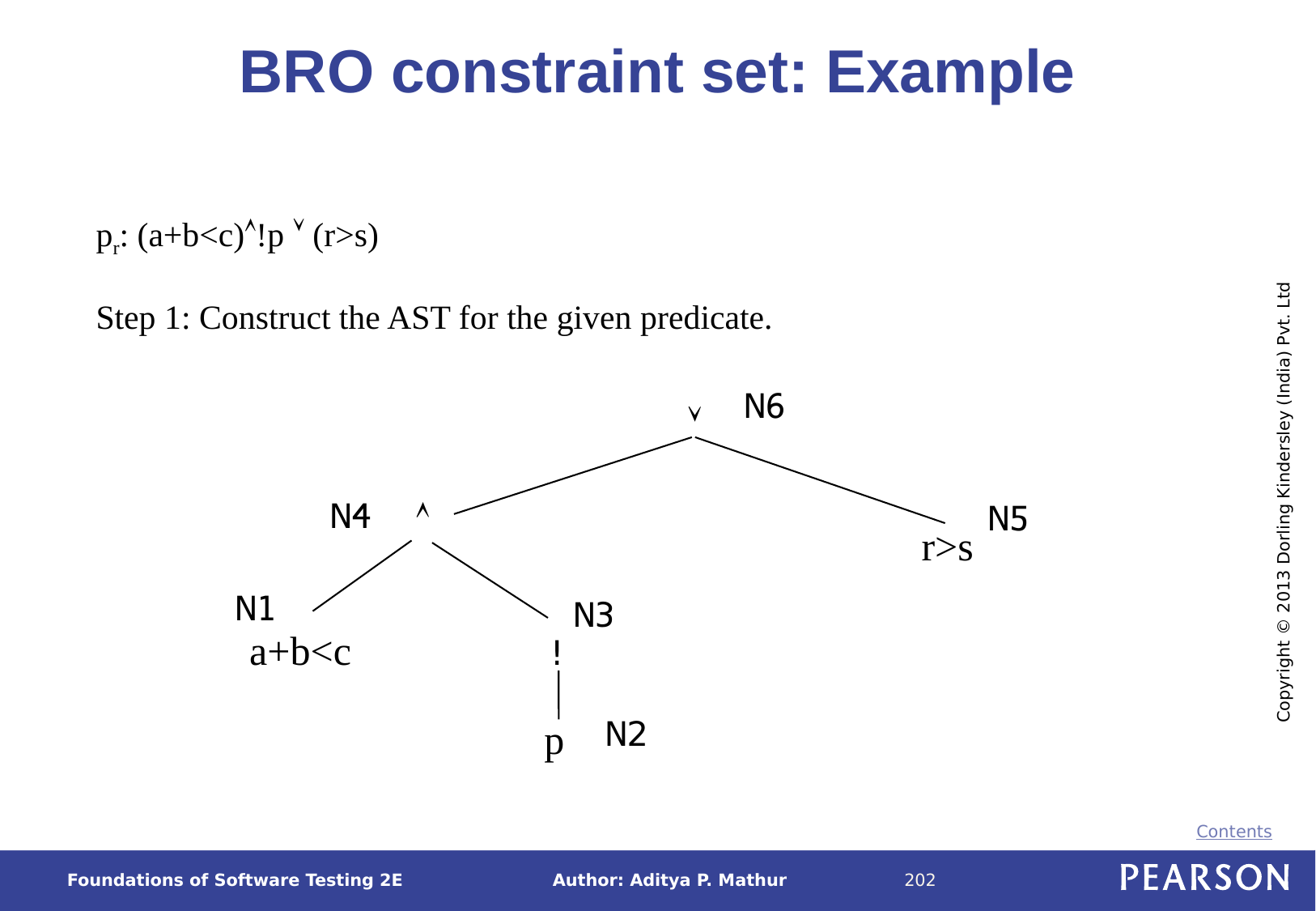

# BRO constraint set: Example
pr: (a+b<c)∧!p ∨ (r>s)
Step 1: Construct the AST for the given predicate.
N6
∨

N4
∧
N5
r>s

N1
N3
a+b<c
!

N2
p